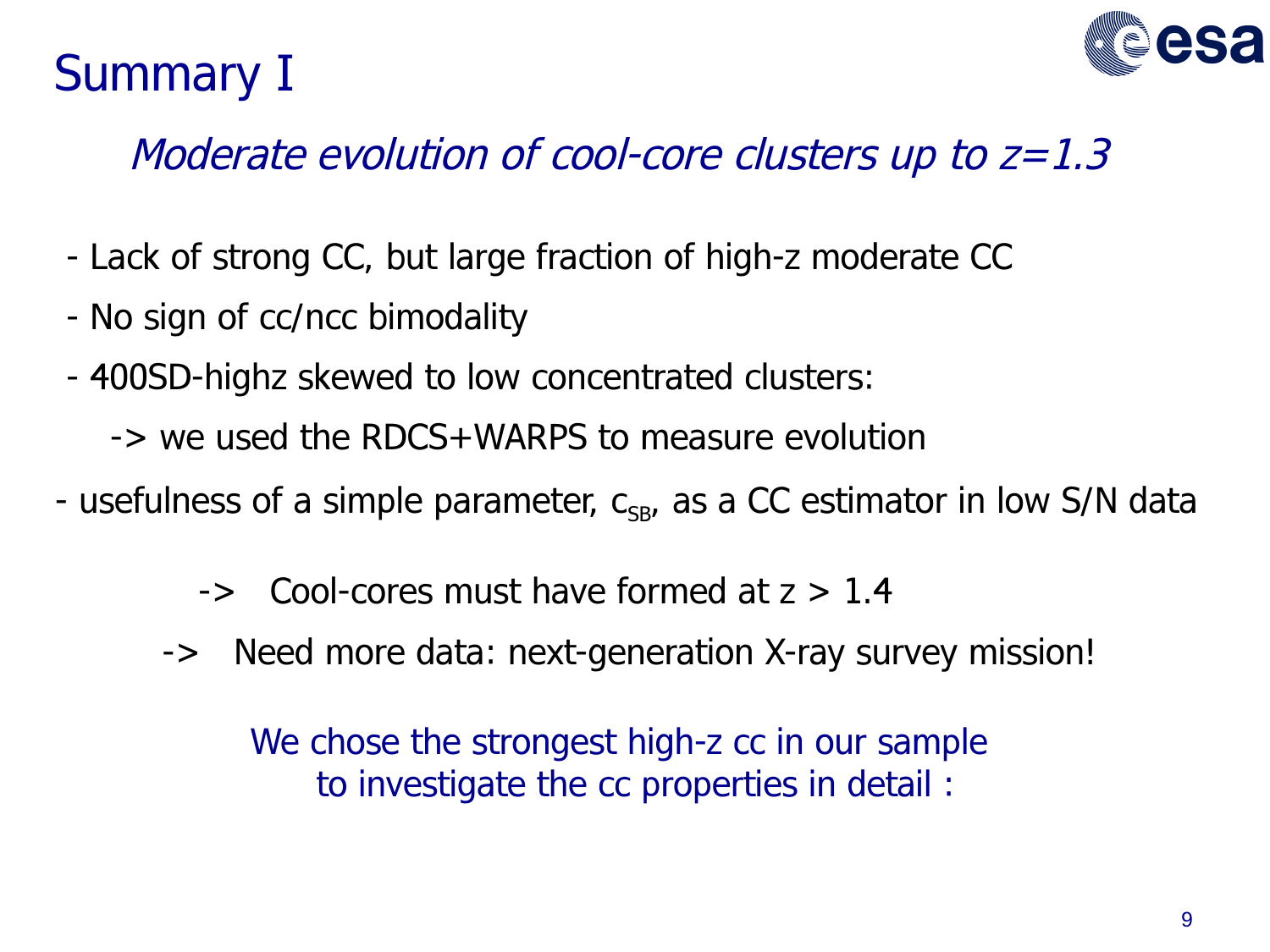

Summary I
Moderate evolution of cool-core clusters up to z=1.3

  - Lack of strong CC, but large fraction of high-z moderate CC

  - No sign of cc/ncc bimodality

  - 400SD-highz skewed to low concentrated clusters:

      -> we used the RDCS+WARPS to measure evolution

 - usefulness of a simple parameter, cSB, as a CC estimator in low S/N data

              ->   Cool-cores must have formed at z > 1.4

        ->   Need more data: next-generation X-ray survey mission!

                We chose the strongest high-z cc in our sample

                      to investigate the cc properties in detail :
9